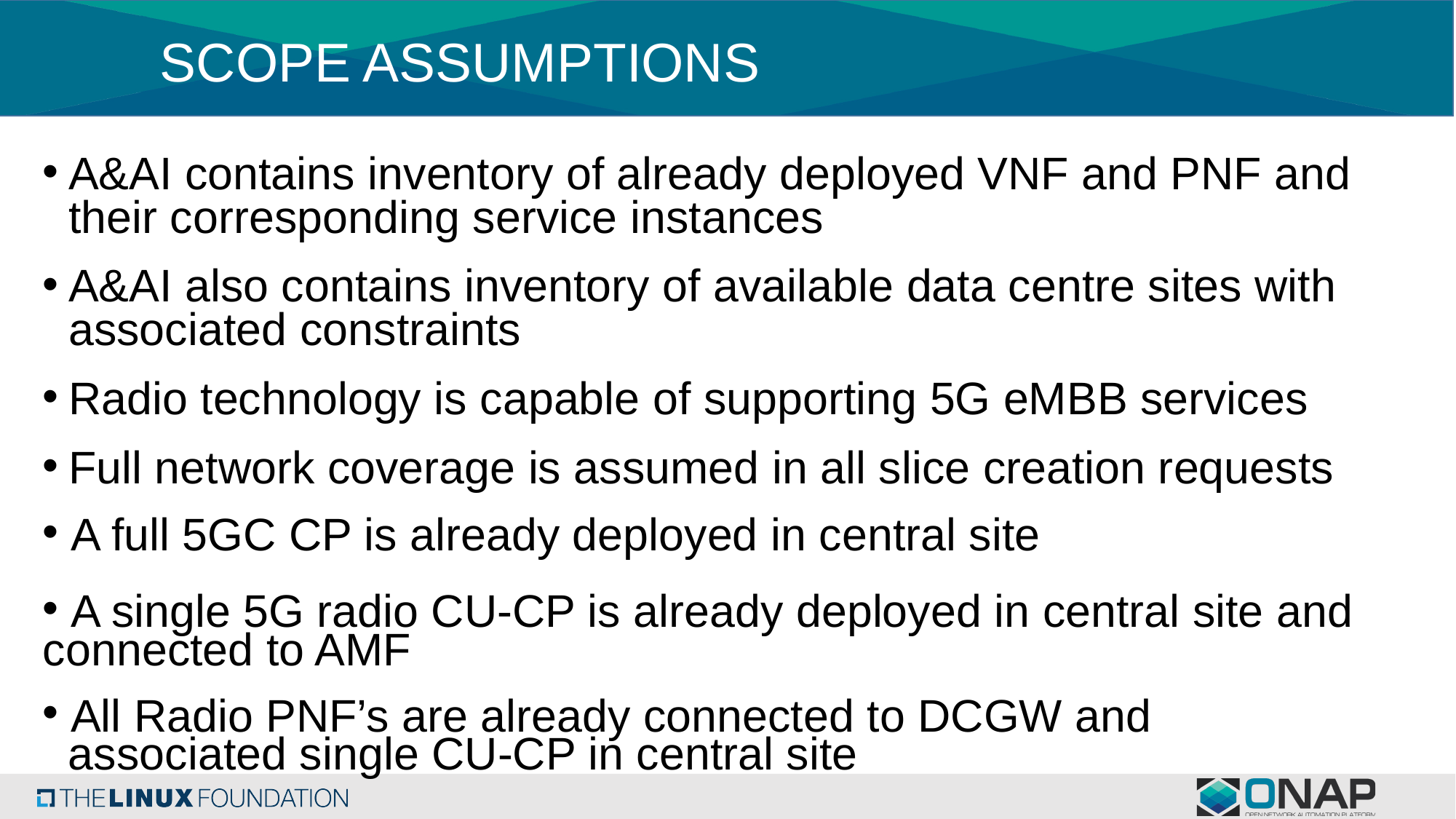

# SCOPE ASSUMPTIONS
A&AI contains inventory of already deployed VNF and PNF and their corresponding service instances

A&AI also contains inventory of available data centre sites with associated constraints

Radio technology is capable of supporting 5G eMBB services

Full network coverage is assumed in all slice creation requests

 A full 5GC CP is already deployed in central site

 A single 5G radio CU-CP is already deployed in central site and connected to AMF

 All Radio PNF’s are already connected to DCGW and
  associated single CU-CP in central site